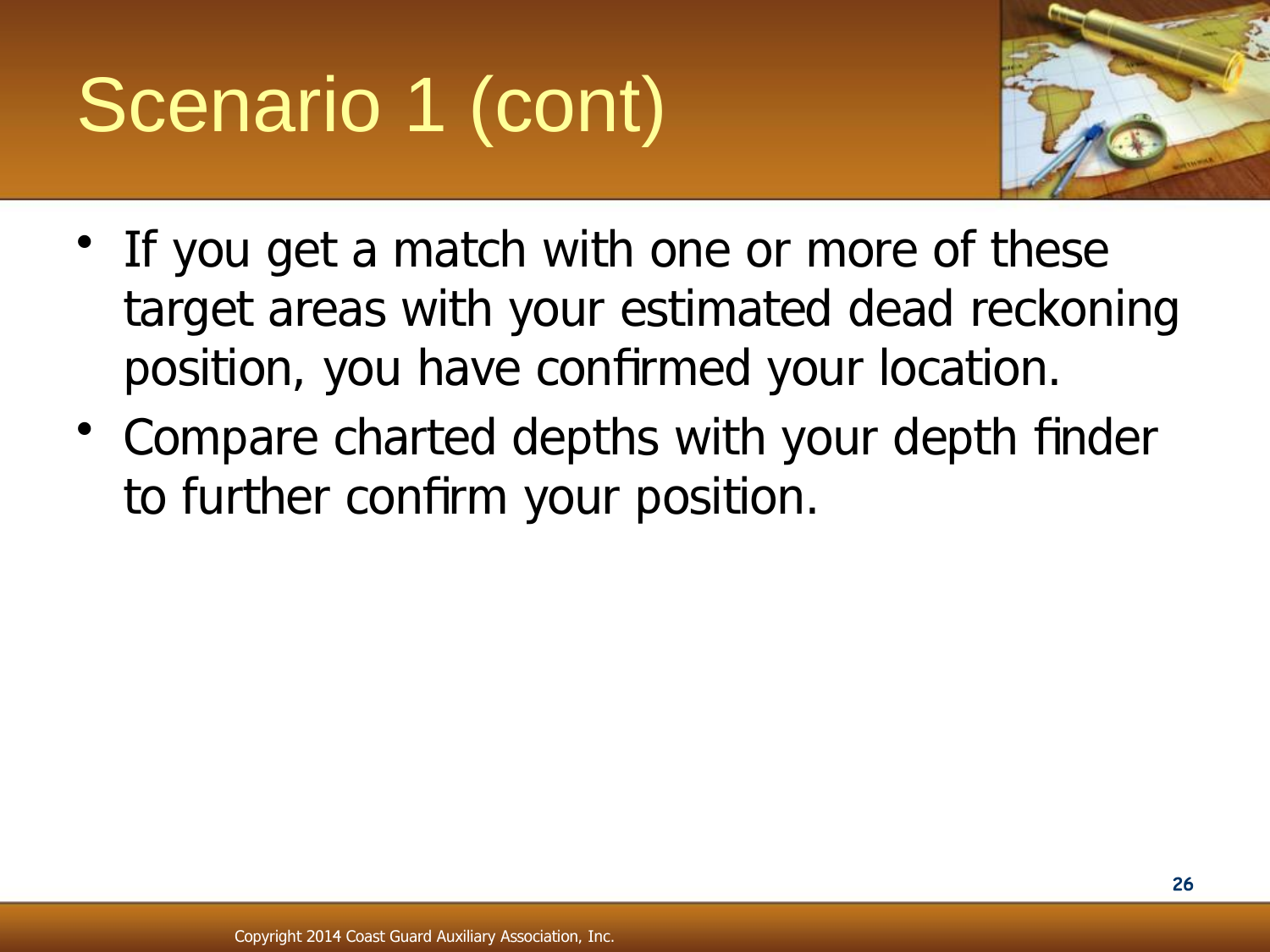

# Scenario 1 (cont)
If you get a match with one or more of these target areas with your estimated dead reckoning position, you have confirmed your location.
Compare charted depths with your depth finder to further confirm your position.

26